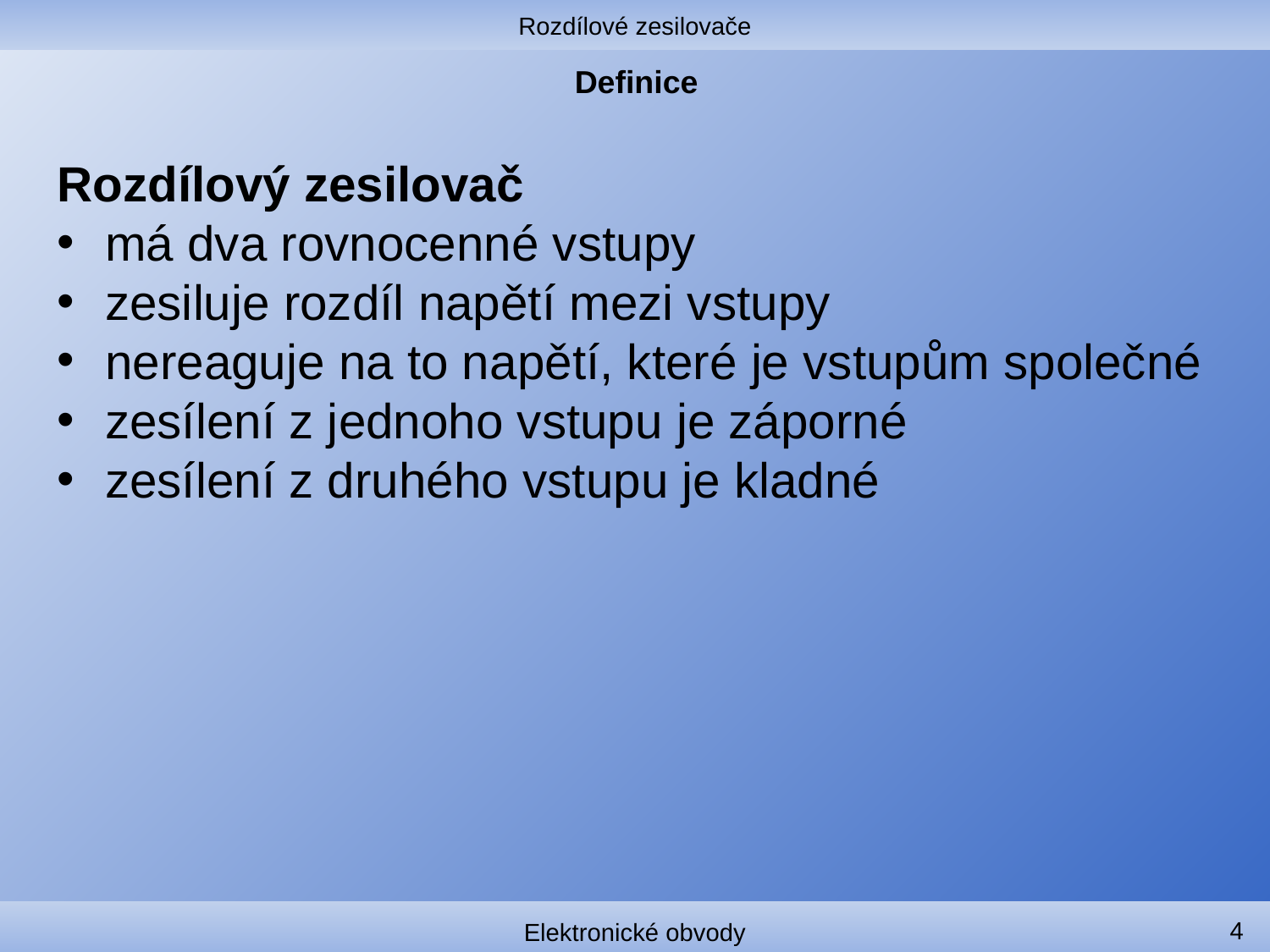

Rozdílové zesilovače
# Definice
Rozdílový zesilovač
má dva rovnocenné vstupy
zesiluje rozdíl napětí mezi vstupy
nereaguje na to napětí, které je vstupům společné
zesílení z jednoho vstupu je záporné
zesílení z druhého vstupu je kladné
4
Elektronické obvody